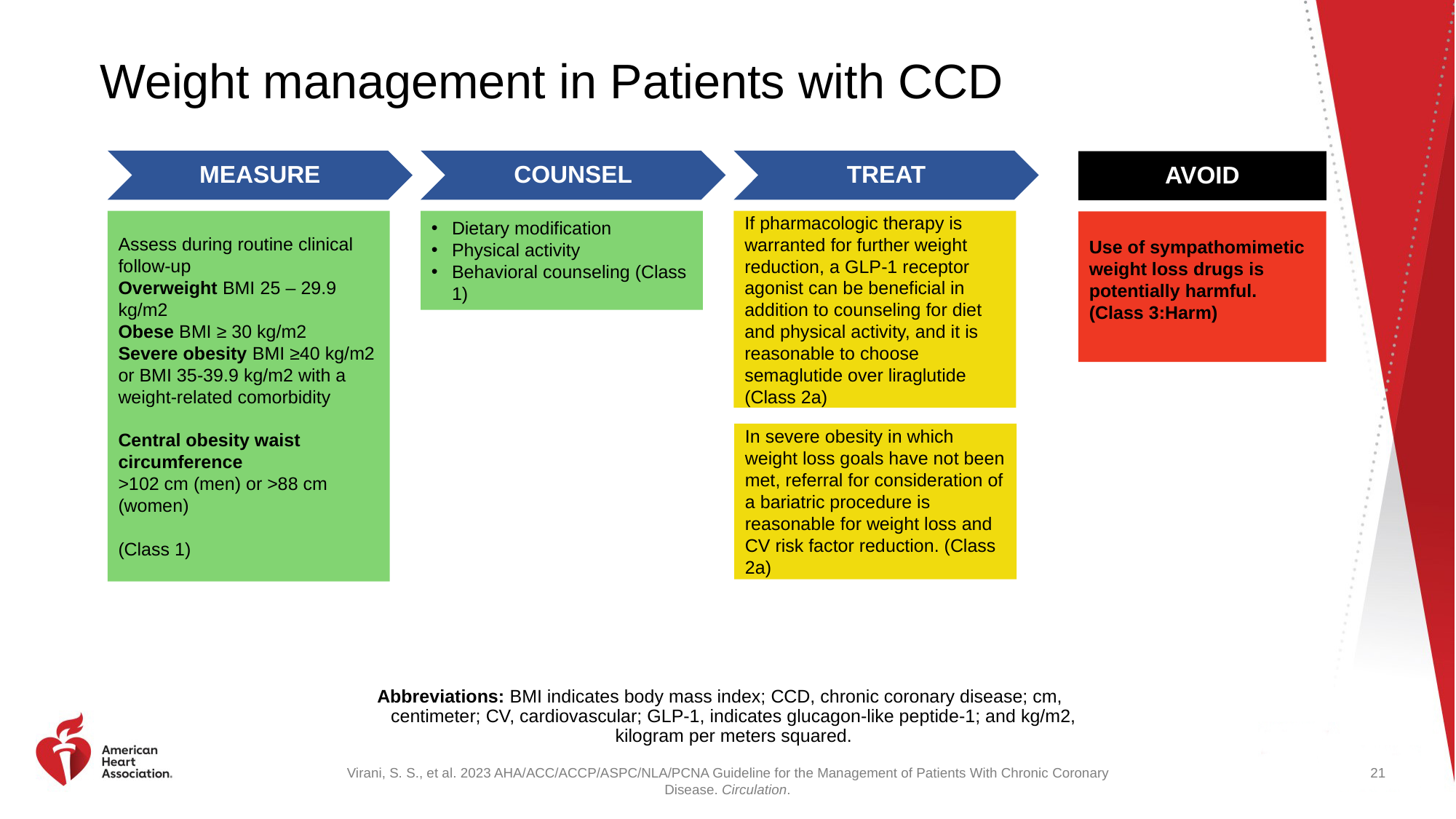

# Weight management in Patients with CCD

MEASURE

COUNSEL

TREAT

AVOID

Assess during routine clinical follow-up
Overweight BMI 25 – 29.9 kg/m2
Obese BMI ≥ 30 kg/m2
Severe obesity BMI ≥40 kg/m2 or BMI 35-39.9 kg/m2 with a weight-related comorbidity

Central obesity waist circumference
>102 cm (men) or >88 cm (women)

(Class 1)

Dietary modification
Physical activity
Behavioral counseling (Class 1)

If pharmacologic therapy is warranted for further weight reduction, a GLP-1 receptor agonist can be beneficial in addition to counseling for diet and physical activity, and it is reasonable to choose semaglutide over liraglutide (Class 2a)

Use of sympathomimetic
weight loss drugs is potentially harmful.
(Class 3:Harm)

In severe obesity in which weight loss goals have not been met, referral for consideration of a bariatric procedure is reasonable for weight loss and CV risk factor reduction. (Class 2a)
Abbreviations: BMI indicates body mass index; CCD, chronic coronary disease; cm, centimeter; CV, cardiovascular; GLP-1, indicates glucagon-like peptide-1; and kg/m2, kilogram per meters squared.
21